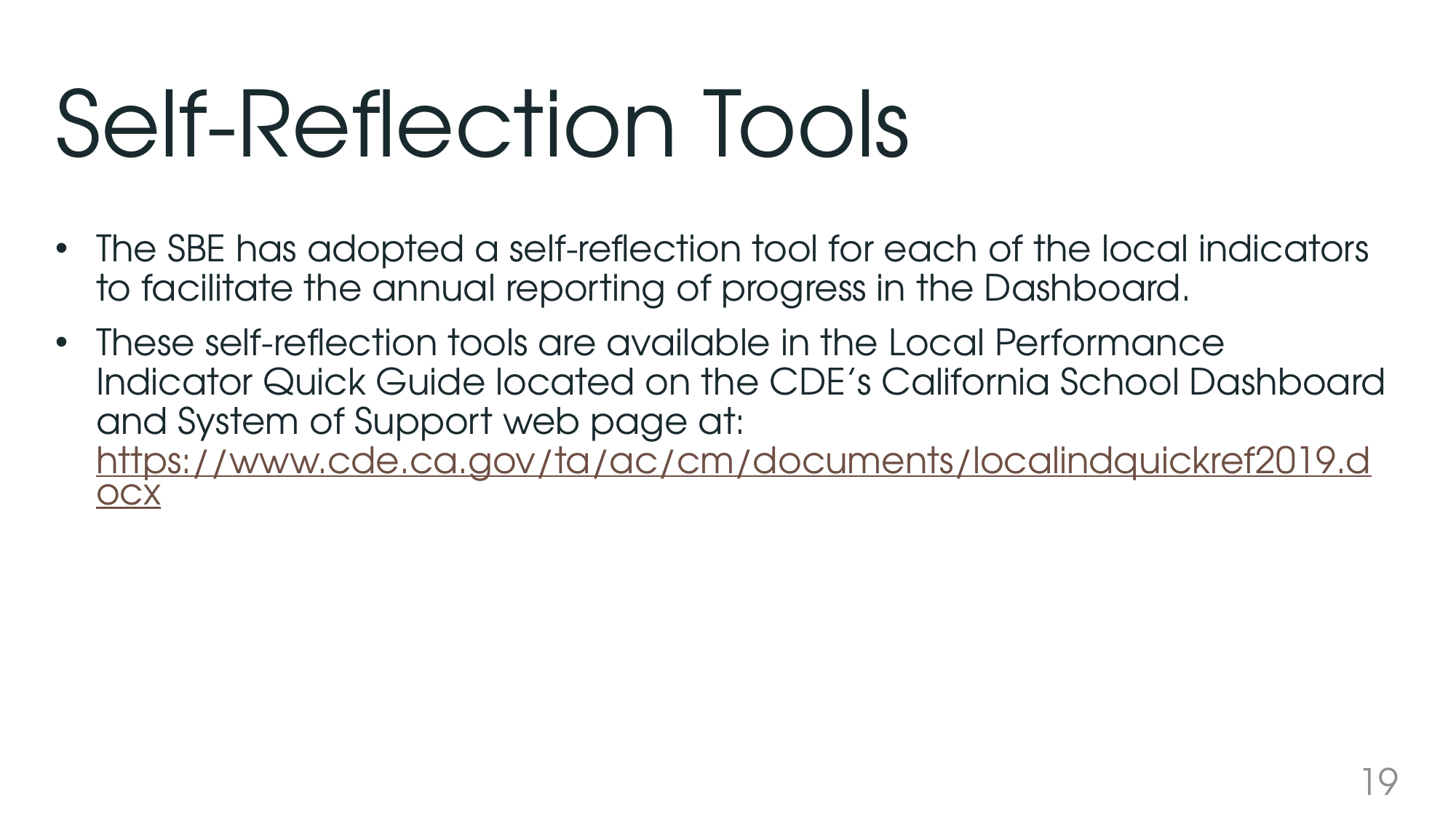

# Self-Reflection Tools
The SBE has adopted a self-reflection tool for each of the local indicators to facilitate the annual reporting of progress in the Dashboard.
These self-reflection tools are available in the Local Performance Indicator Quick Guide located on the CDE’s California School Dashboard and System of Support web page at: https://www.cde.ca.gov/ta/ac/cm/documents/localindquickref2019.docx

19